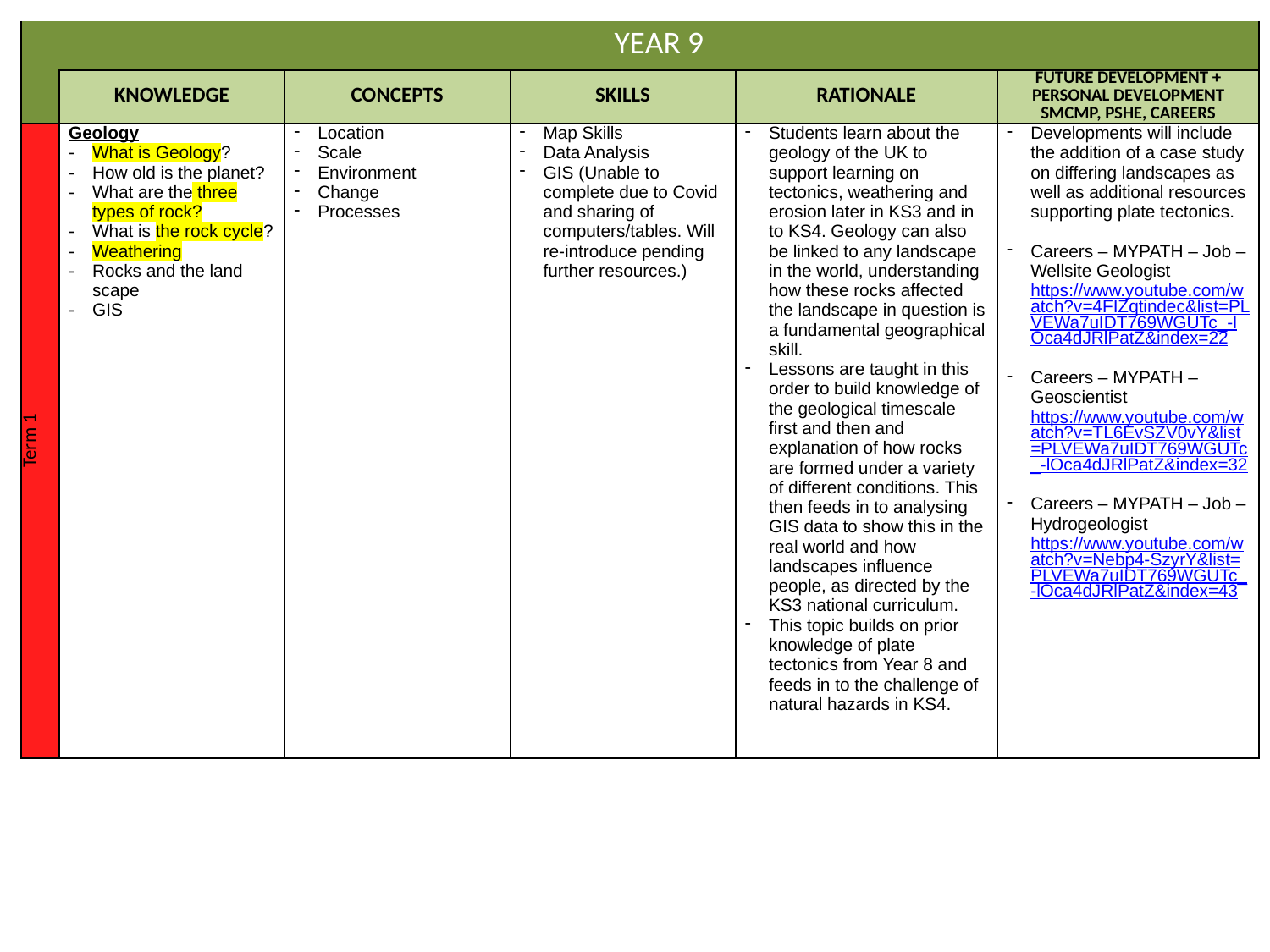

|  | YEAR 9 |  |  |  |  |
| --- | --- | --- | --- | --- | --- |
|  | KNOWLEDGE | CONCEPTS | SKILLS | RATIONALE | FUTURE DEVELOPMENT + PERSONAL DEVELOPMENT SMCMP, PSHE, CAREERS |
| Term 1 | Geology What is Geology? How old is the planet? What are the three types of rock? What is the rock cycle? Weathering Rocks and the land scape GIS | Location Scale Environment Change Processes | Map Skills Data Analysis GIS (Unable to complete due to Covid and sharing of computers/tables. Will re-introduce pending further resources.) | Students learn about the geology of the UK to support learning on tectonics, weathering and erosion later in KS3 and in to KS4. Geology can also be linked to any landscape in the world, understanding how these rocks affected the landscape in question is a fundamental geographical skill. Lessons are taught in this order to build knowledge of the geological timescale first and then and explanation of how rocks are formed under a variety of different conditions. This then feeds in to analysing GIS data to show this in the real world and how landscapes influence people, as directed by the KS3 national curriculum. This topic builds on prior knowledge of plate tectonics from Year 8 and feeds in to the challenge of natural hazards in KS4. | Developments will include the addition of a case study on differing landscapes as well as additional resources supporting plate tectonics. Careers – MYPATH – Job – Wellsite Geologist https://www.youtube.com/watch?v=4FIZqtindec&list=PLVEWa7uIDT769WGUTc\_-lOca4dJRlPatZ&index=22 Careers – MYPATH – Geoscientist https://www.youtube.com/watch?v=TL6EvSZV0vY&list=PLVEWa7uIDT769WGUTc\_-lOca4dJRlPatZ&index=32 Careers – MYPATH – Job – Hydrogeologist https://www.youtube.com/watch?v=Nebp4-SzyrY&list=PLVEWa7uIDT769WGUTc\_-lOca4dJRlPatZ&index=43 |